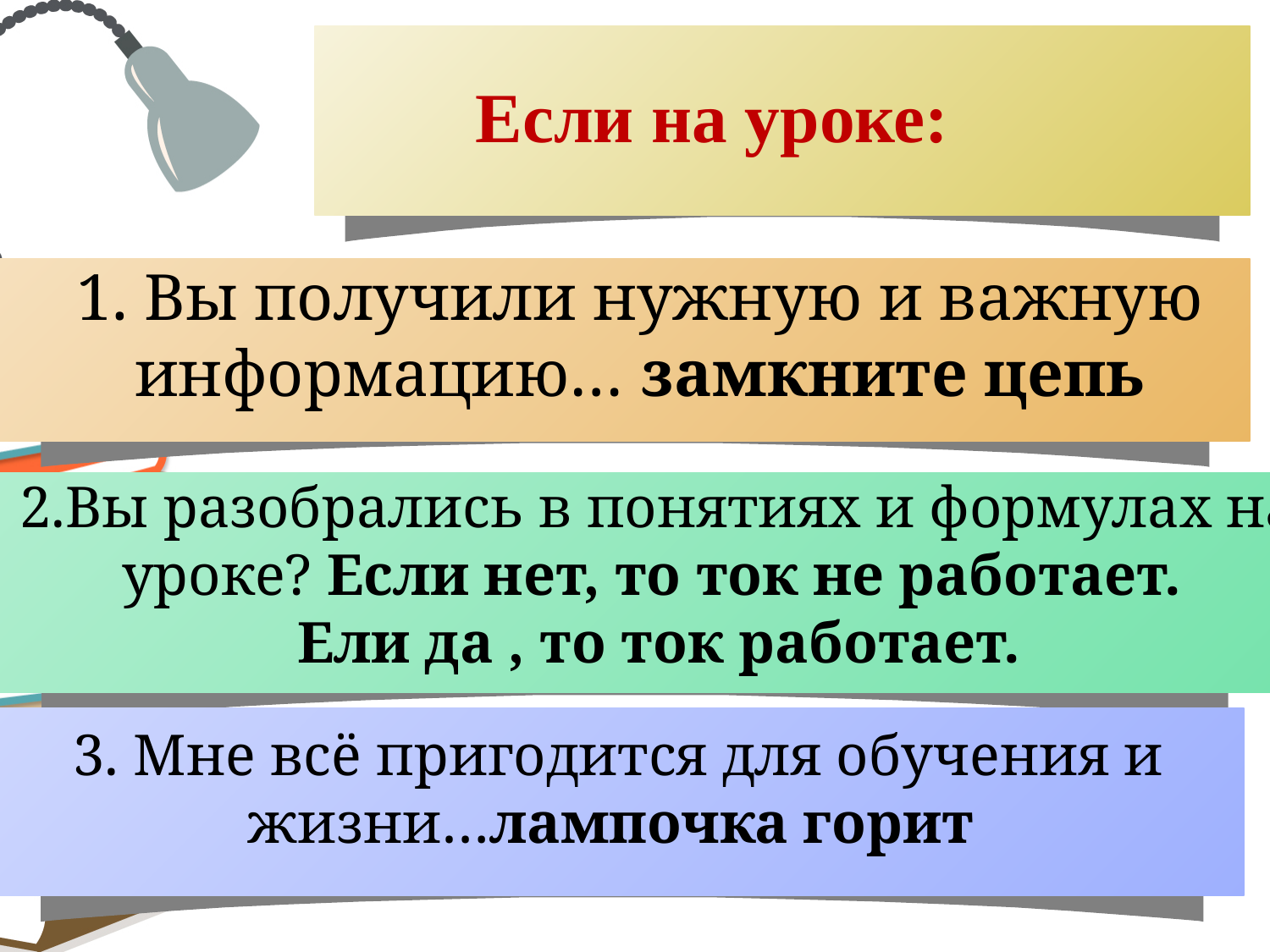

Если на уроке:
1. Вы получили нужную и важную информацию… замкните цепь

2.Вы разобрались в понятиях и формулах на уроке? Если нет, то ток не работает.
Ели да , то ток работает.

3. Мне всё пригодится для обучения и жизни…лампочка горит